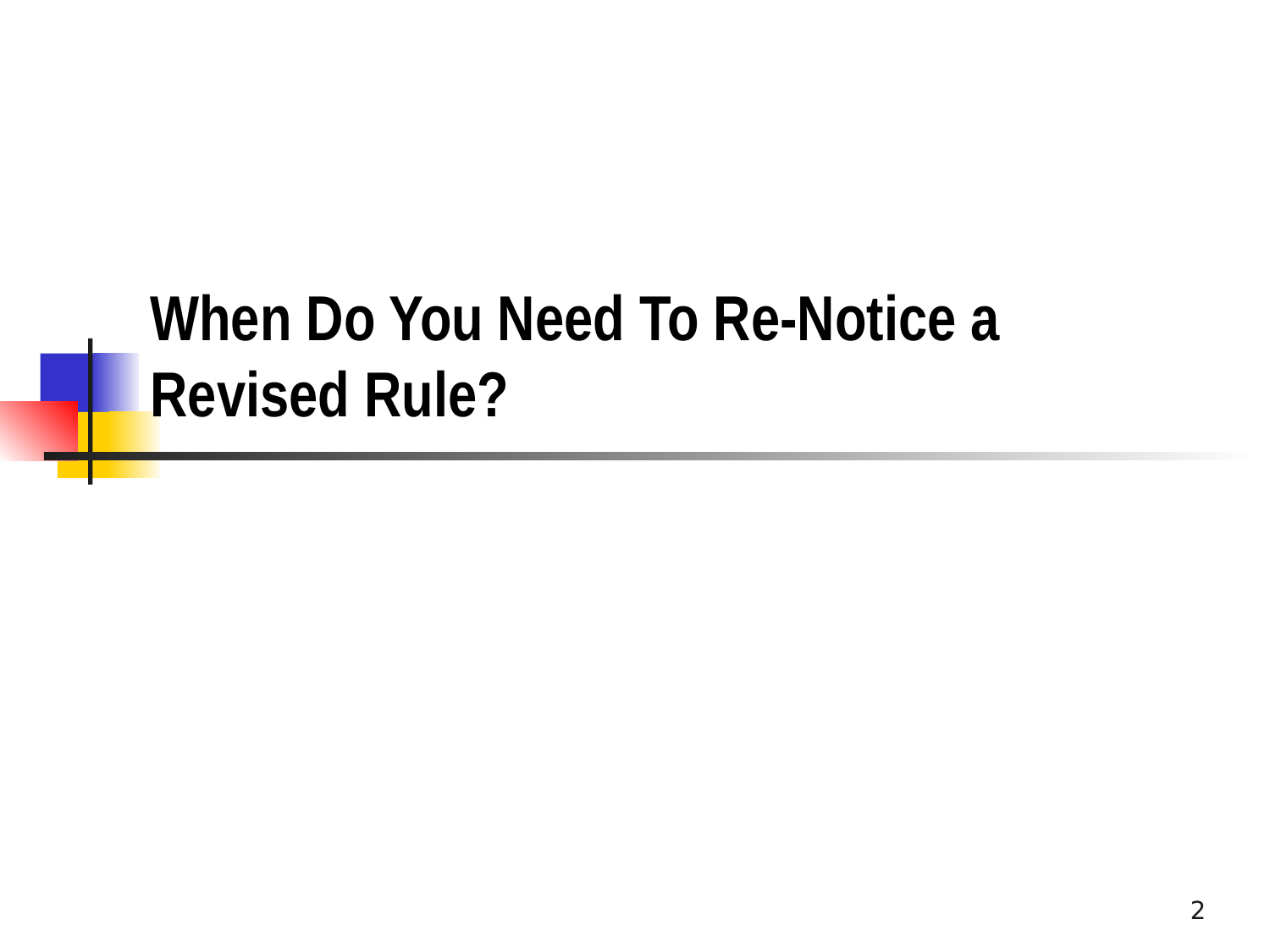

# When Do You Need To Re-Notice a Revised Rule?

2